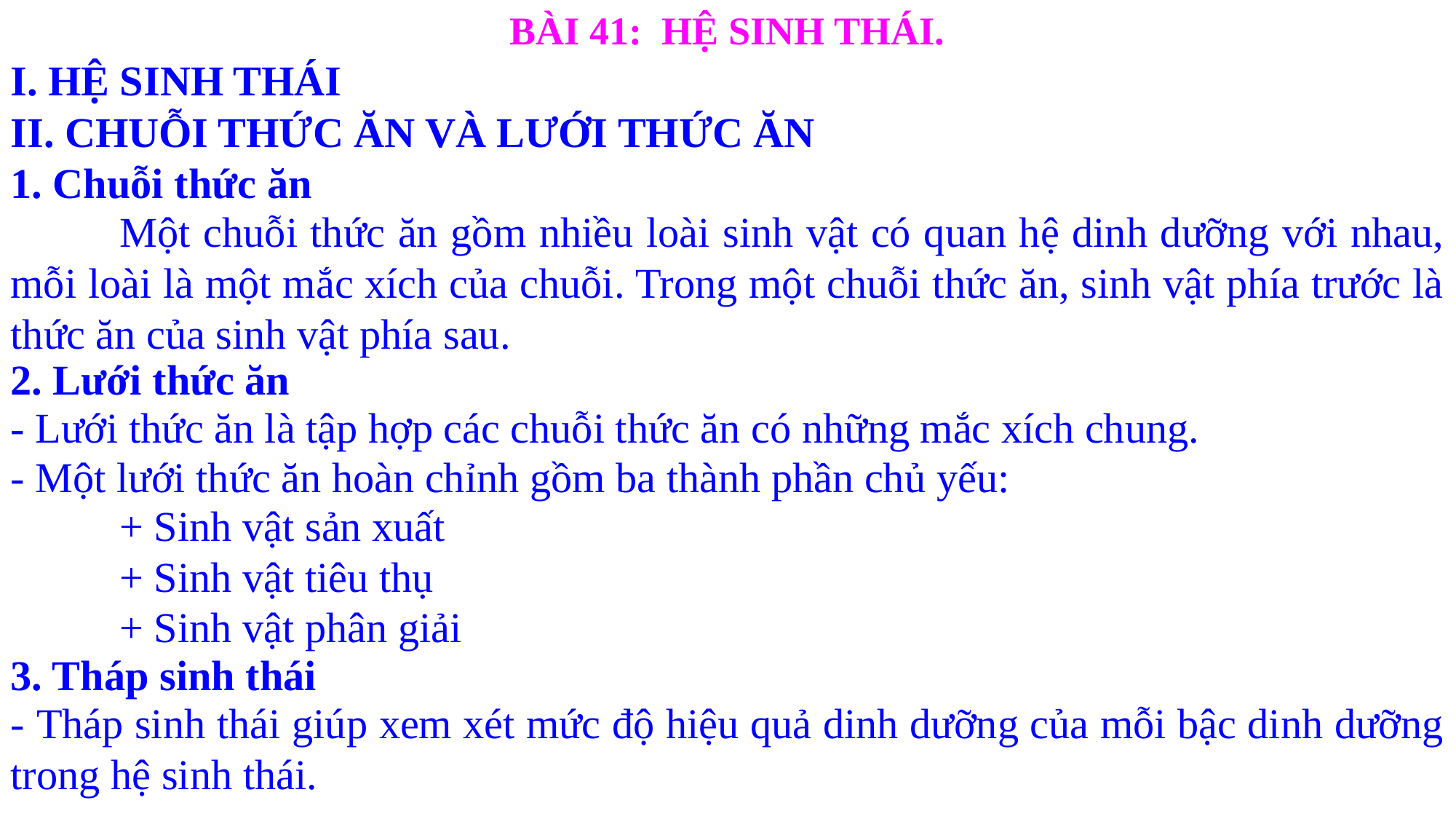

BÀI 41:  HỆ SINH THÁI.

I. HỆ SINH THÁI

II. CHUỖI THỨC ĂN VÀ LƯỚI THỨC ĂN

1. Chuỗi thức ăn
	Một chuỗi thức ăn gồm nhiều loài sinh vật có quan hệ dinh dưỡng với nhau, mỗi loài là một mắc xích của chuỗi. Trong một chuỗi thức ăn, sinh vật phía trước là thức ăn của sinh vật phía sau.
2. Lưới thức ăn
- Lưới thức ăn là tập hợp các chuỗi thức ăn có những mắc xích chung.
- Một lưới thức ăn hoàn chỉnh gồm ba thành phần chủ yếu:
	+ Sinh vật sản xuất
	+ Sinh vật tiêu thụ
	+ Sinh vật phân giải
3. Tháp sinh thái
- Tháp sinh thái giúp xem xét mức độ hiệu quả dinh dưỡng của mỗi bậc dinh dưỡng trong hệ sinh thái.